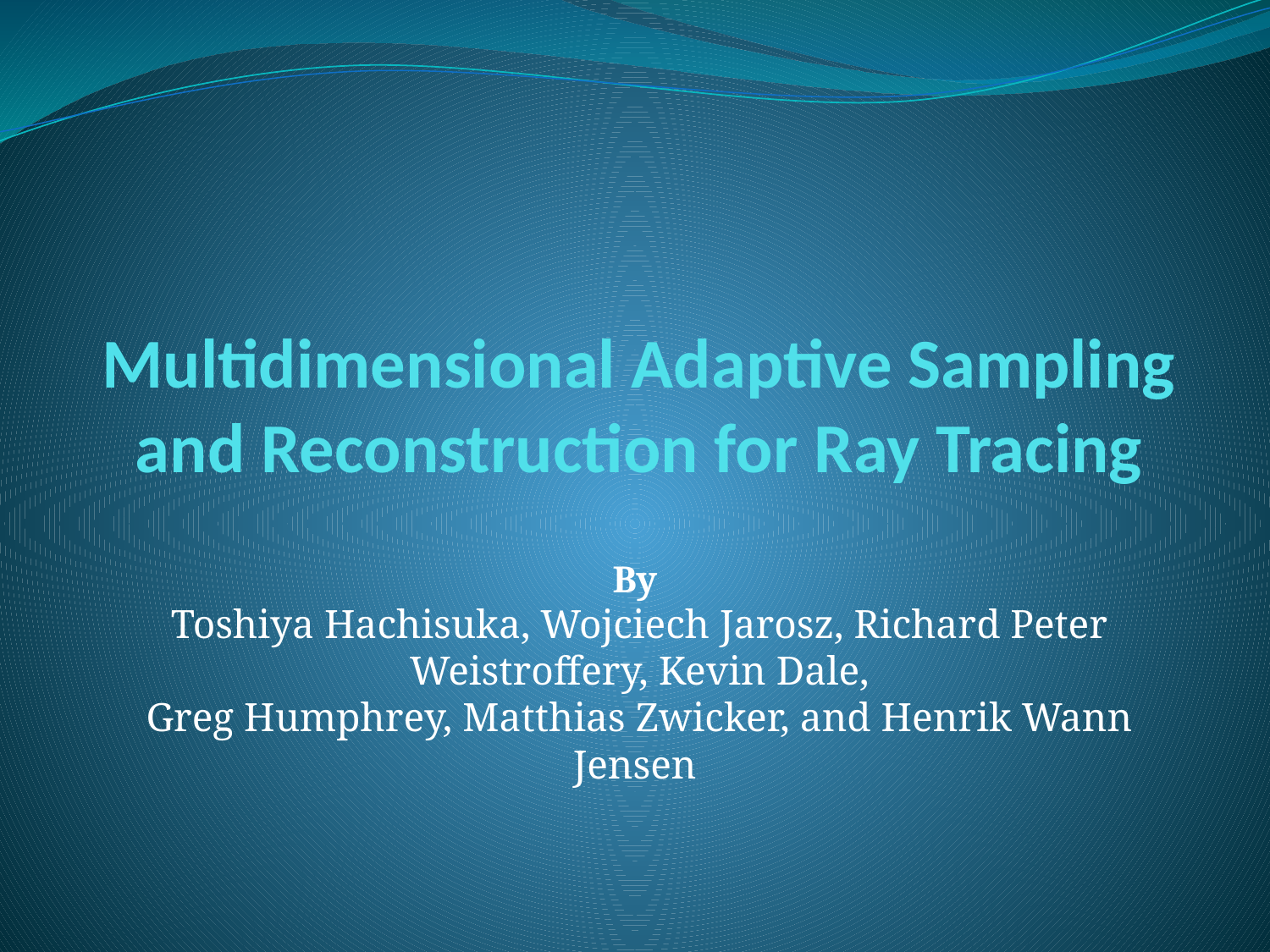

# Multidimensional Adaptive Sampling and Reconstruction for Ray Tracing
By
Toshiya Hachisuka, Wojciech Jarosz, Richard Peter Weistroffery, Kevin Dale,
Greg Humphrey, Matthias Zwicker, and Henrik Wann Jensen